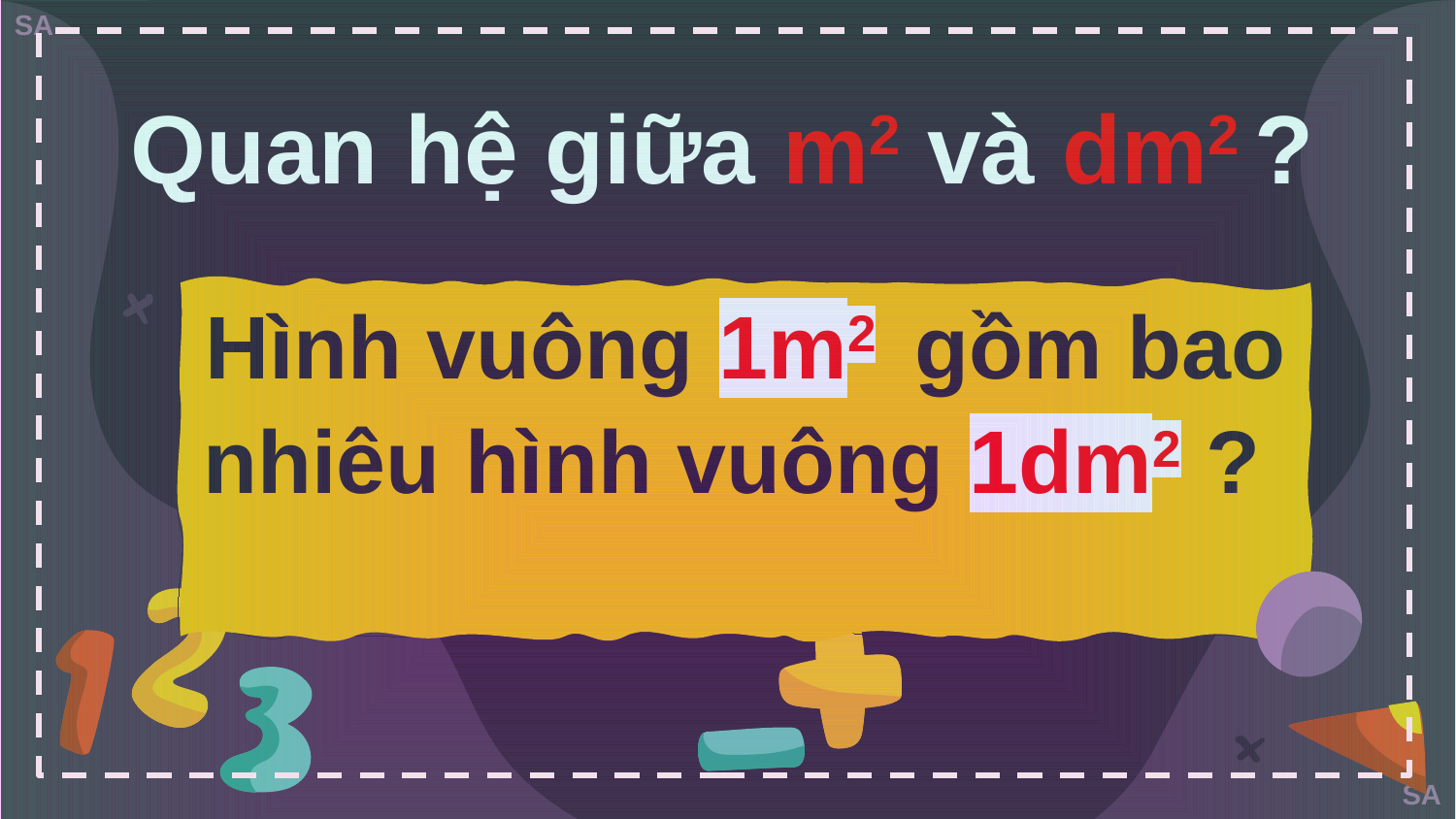

Quan hệ giữa m2 và dm2 ?
Hình vuông 1m2  gồm bao nhiêu hình vuông 1dm2 ?